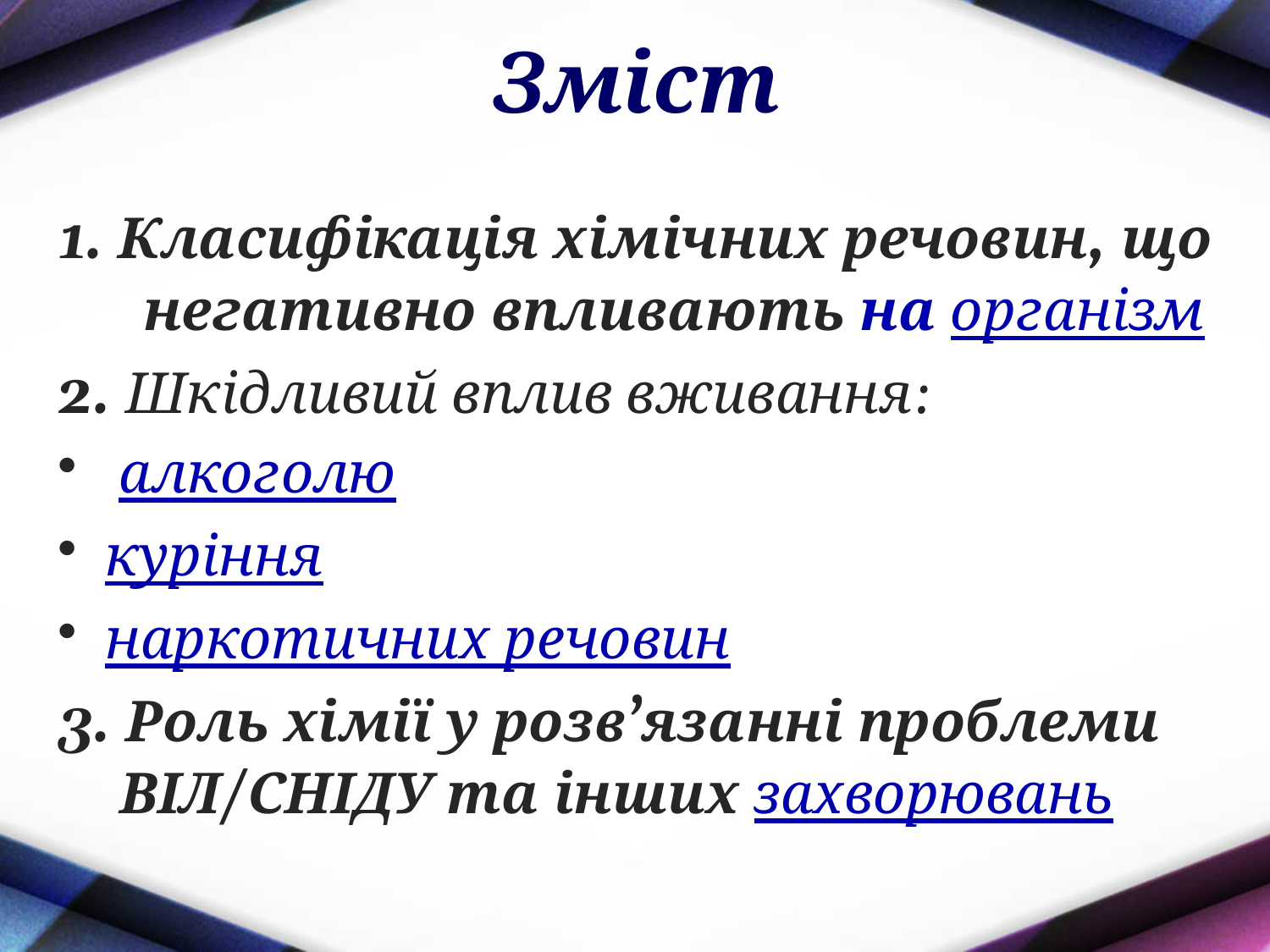

# Зміст
1. Класифікація хімічних речовин, що негативно впливають на організм
2. Шкідливий вплив вживання:
 алкоголю
куріння
наркотичних речовин
3. Роль хімії у розв’язанні проблеми ВІЛ/СНІДУ та інших захворювань